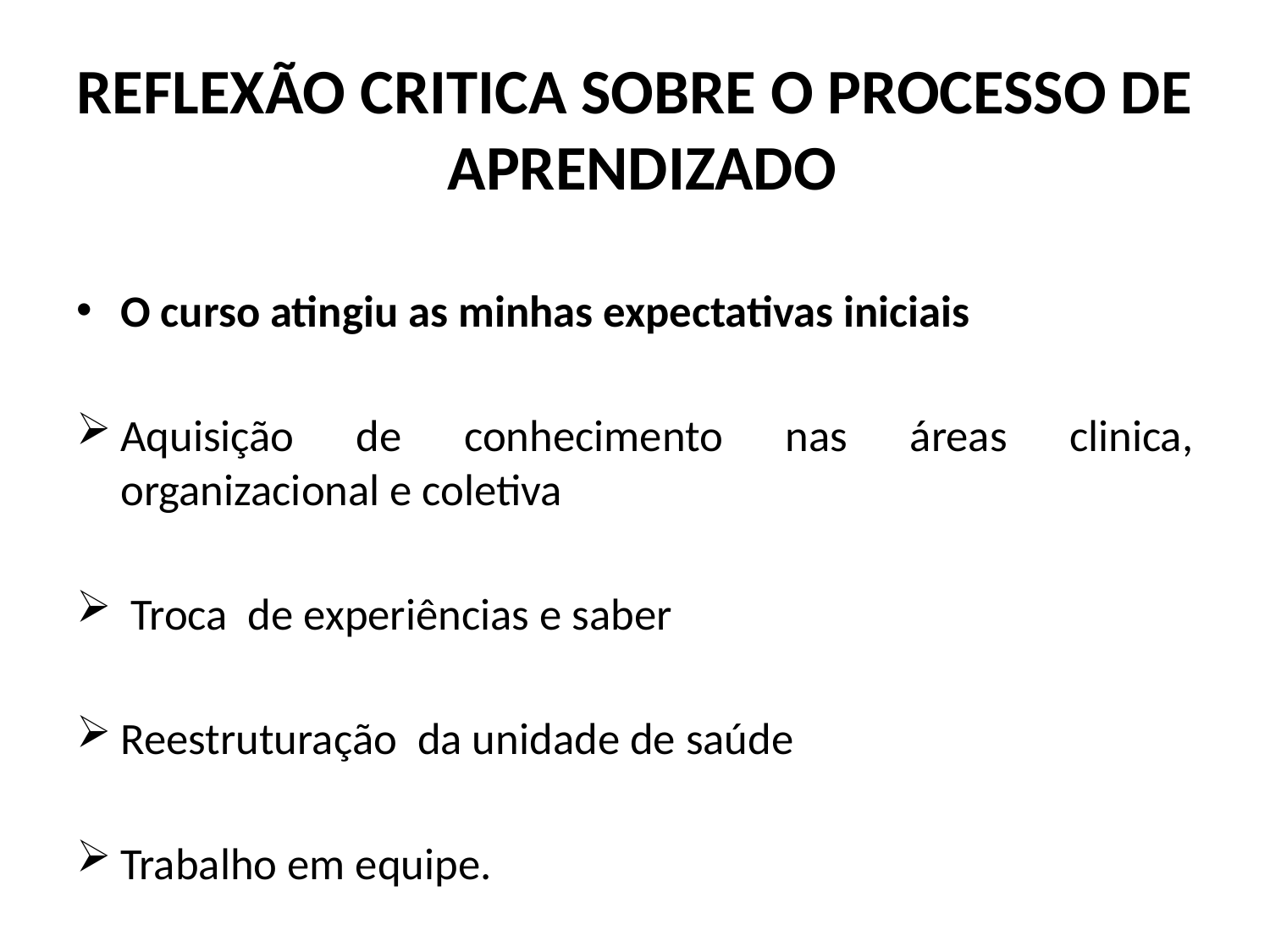

# REFLEXÃO CRITICA SOBRE O PROCESSO DE  APRENDIZADO
O curso atingiu as minhas expectativas iniciais

Aquisição de conhecimento nas áreas clinica, organizacional e coletiva

 Troca  de experiências e saber

Reestruturação  da unidade de saúde

Trabalho em equipe.